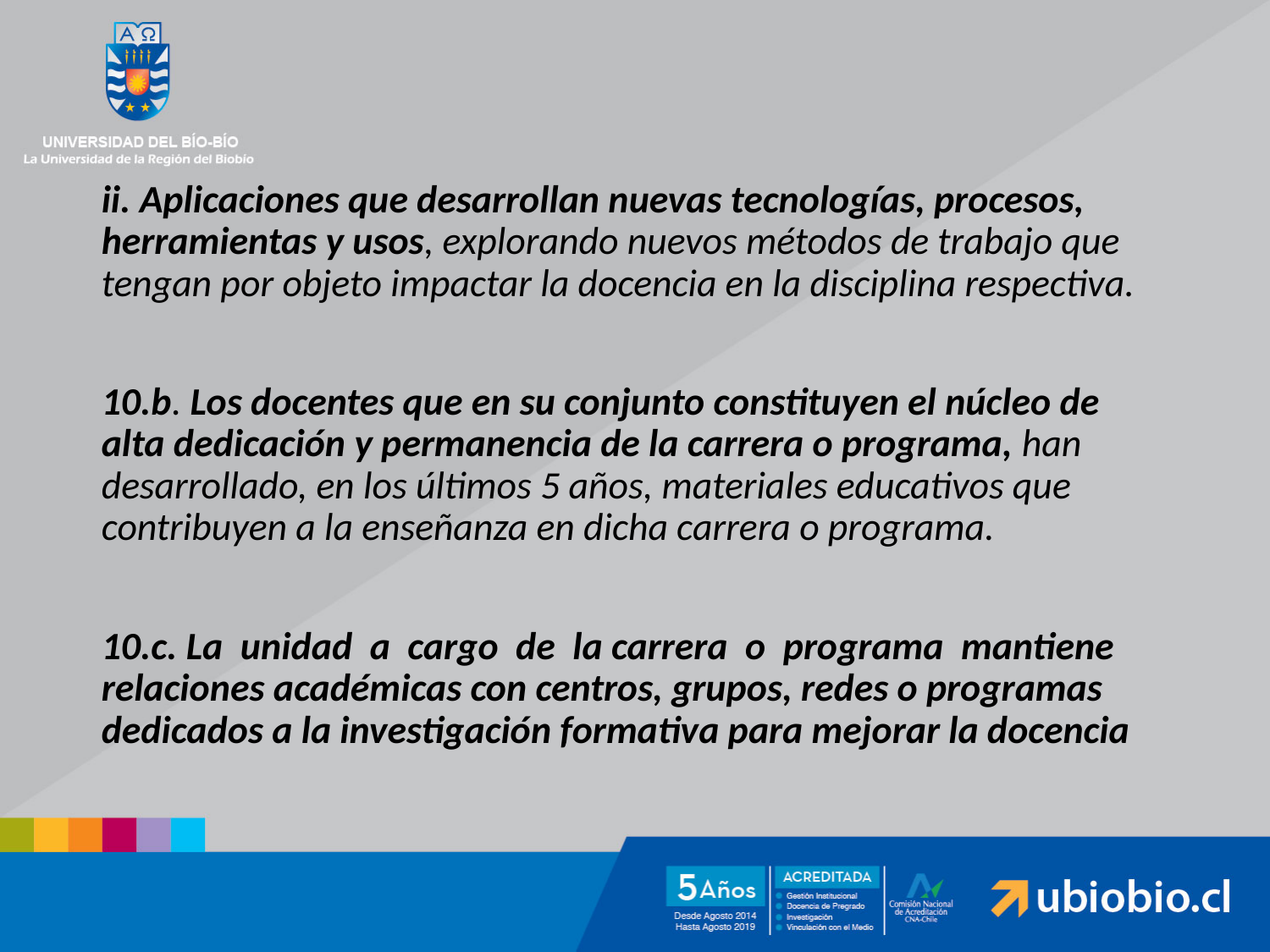

ii. Aplicaciones que desarrollan nuevas tecnologías, procesos, herramientas y usos, explorando nuevos métodos de trabajo que tengan por objeto impactar la docencia en la disciplina respectiva.

10.b. Los docentes que en su conjunto constituyen el núcleo de alta dedicación y permanencia de la carrera o programa, han desarrollado, en los últimos 5 años, materiales educativos que contribuyen a la enseñanza en dicha carrera o programa.

10.c. La  unidad  a  cargo  de  la carrera  o  programa  mantiene  relaciones académicas con centros, grupos, redes o programas dedicados a la investigación formativa para mejorar la docencia